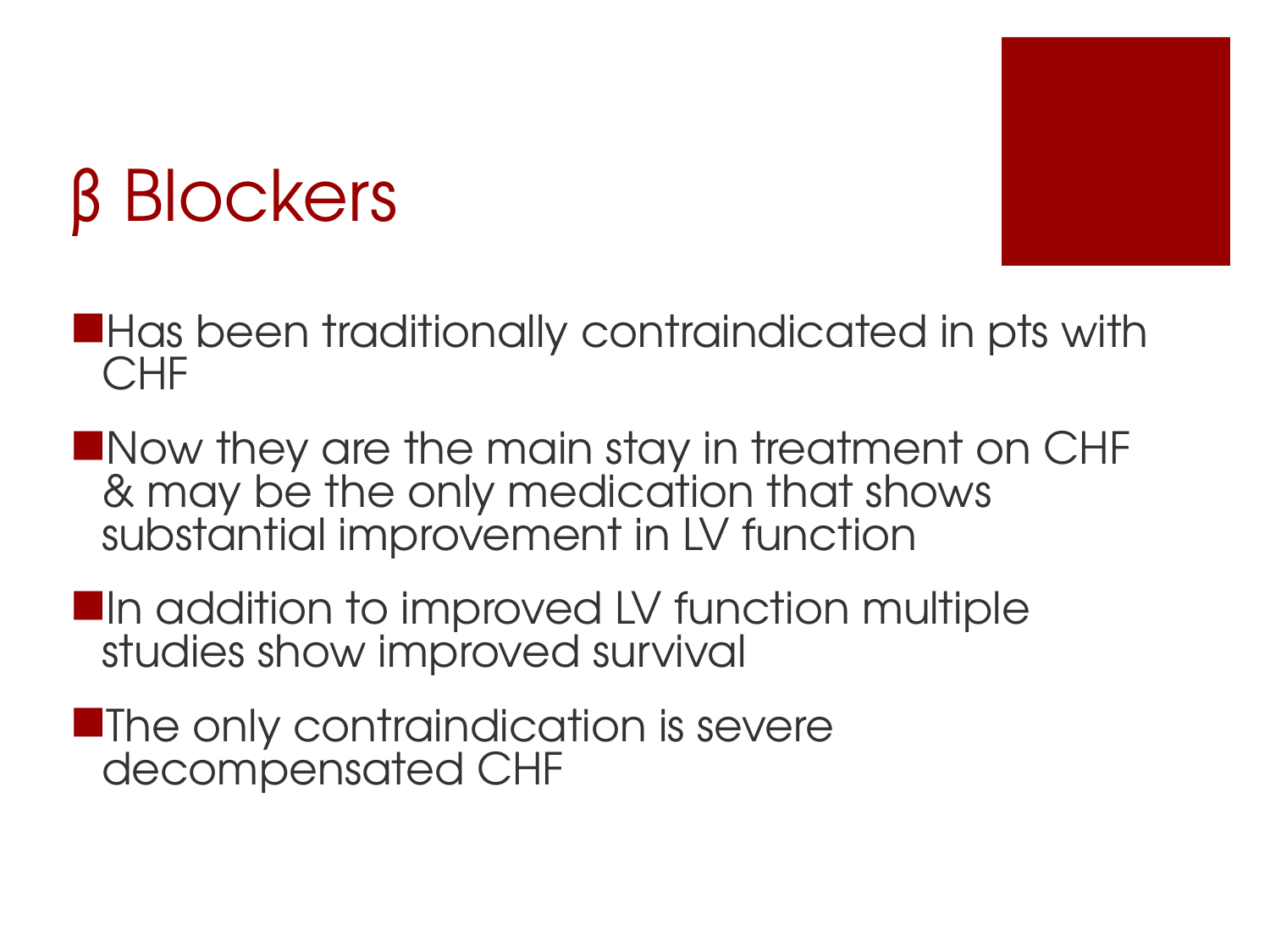

# β Blockers
Has been traditionally contraindicated in pts with CHF
Now they are the main stay in treatment on CHF & may be the only medication that shows substantial improvement in LV function
In addition to improved LV function multiple studies show improved survival
The only contraindication is severe decompensated CHF